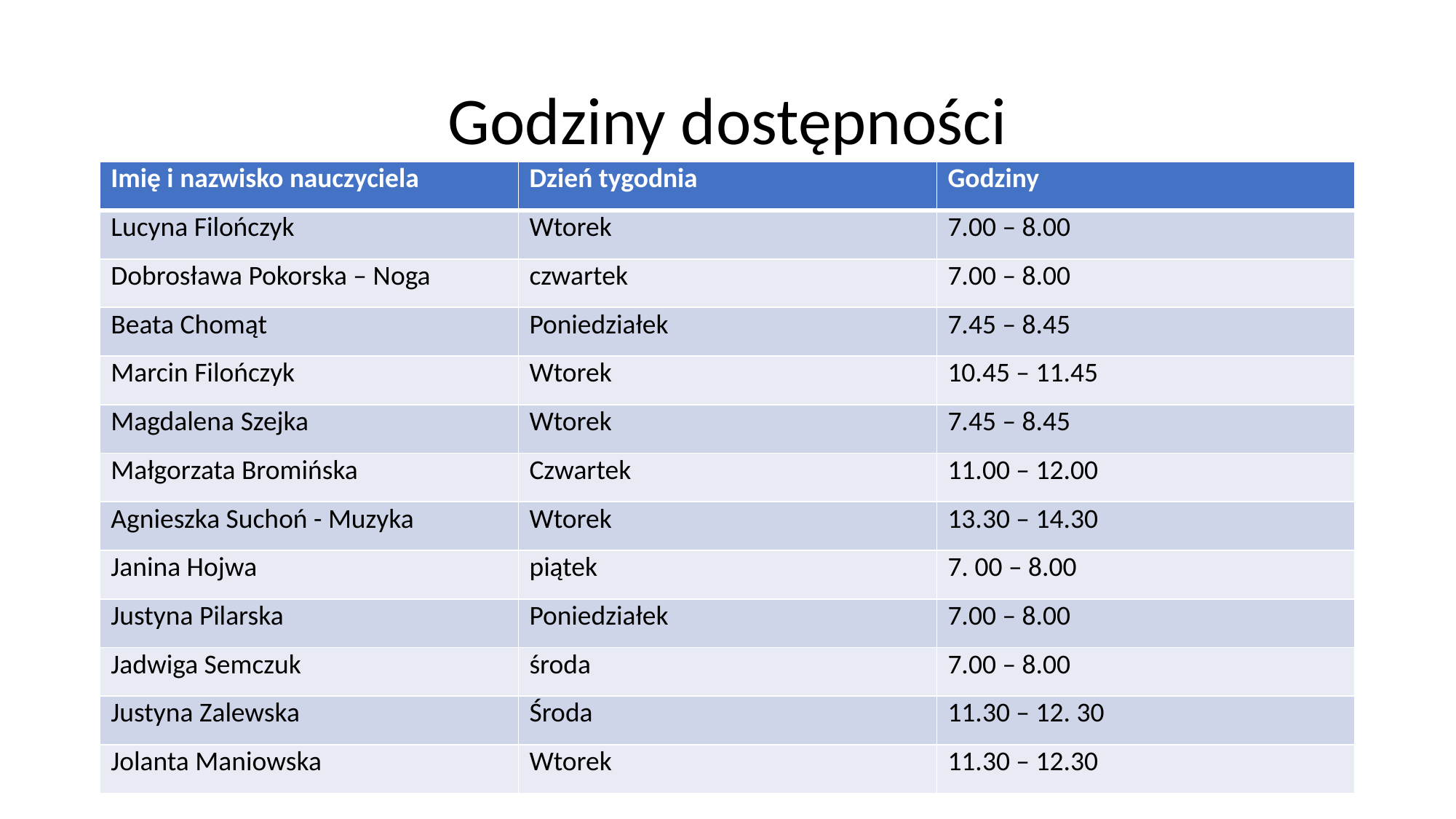

# Godziny dostępności
| Imię i nazwisko nauczyciela | Dzień tygodnia | Godziny |
| --- | --- | --- |
| Lucyna Filończyk | Wtorek | 7.00 – 8.00 |
| Dobrosława Pokorska – Noga | czwartek | 7.00 – 8.00 |
| Beata Chomąt | Poniedziałek | 7.45 – 8.45 |
| Marcin Filończyk | Wtorek | 10.45 – 11.45 |
| Magdalena Szejka | Wtorek | 7.45 – 8.45 |
| Małgorzata Bromińska | Czwartek | 11.00 – 12.00 |
| Agnieszka Suchoń - Muzyka | Wtorek | 13.30 – 14.30 |
| Janina Hojwa | piątek | 7. 00 – 8.00 |
| Justyna Pilarska | Poniedziałek | 7.00 – 8.00 |
| Jadwiga Semczuk | środa | 7.00 – 8.00 |
| Justyna Zalewska | Środa | 11.30 – 12. 30 |
| Jolanta Maniowska | Wtorek | 11.30 – 12.30 |